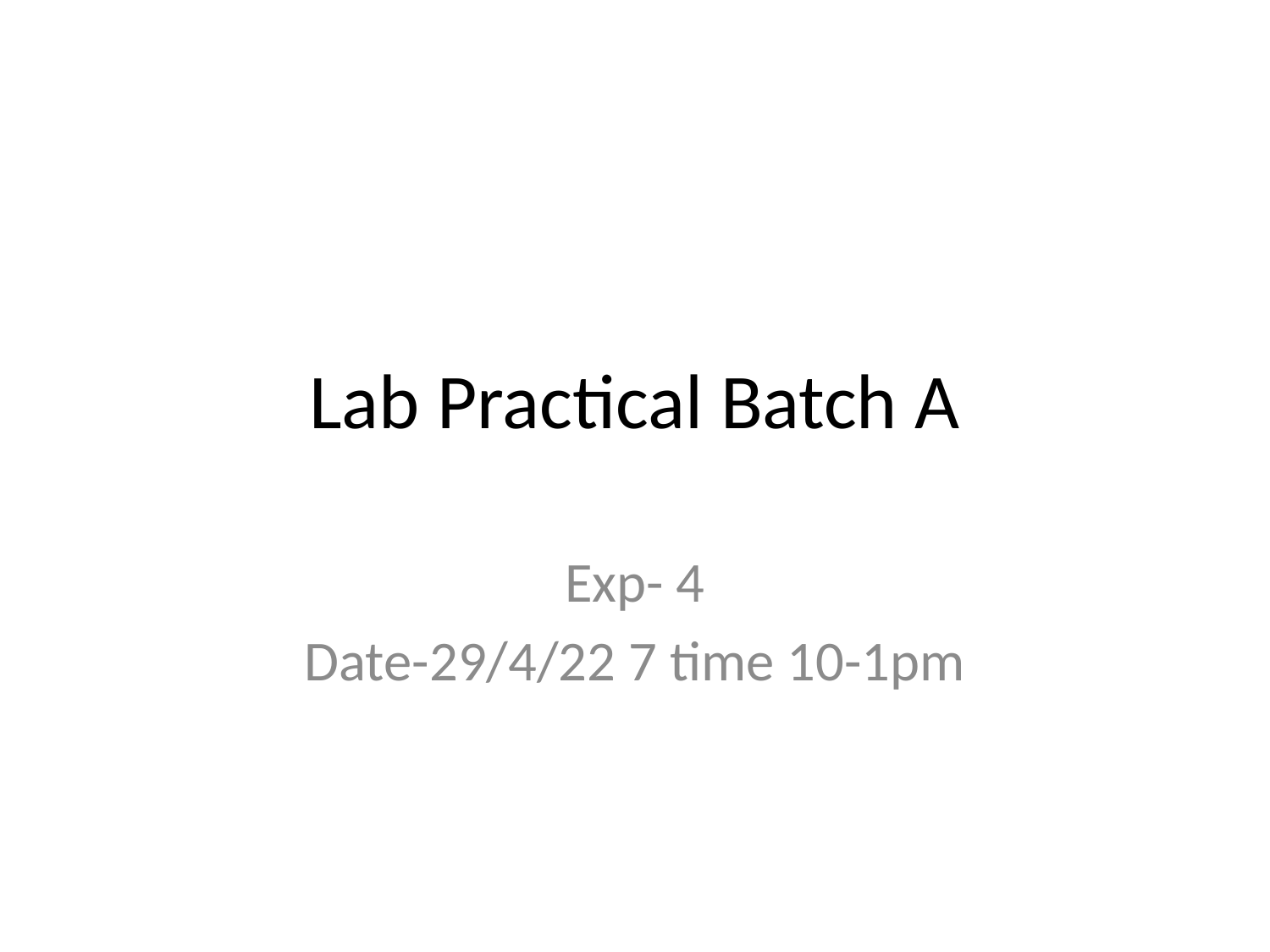

# Lab Practical Batch A
Exp- 4
Date-29/4/22 7 time 10-1pm